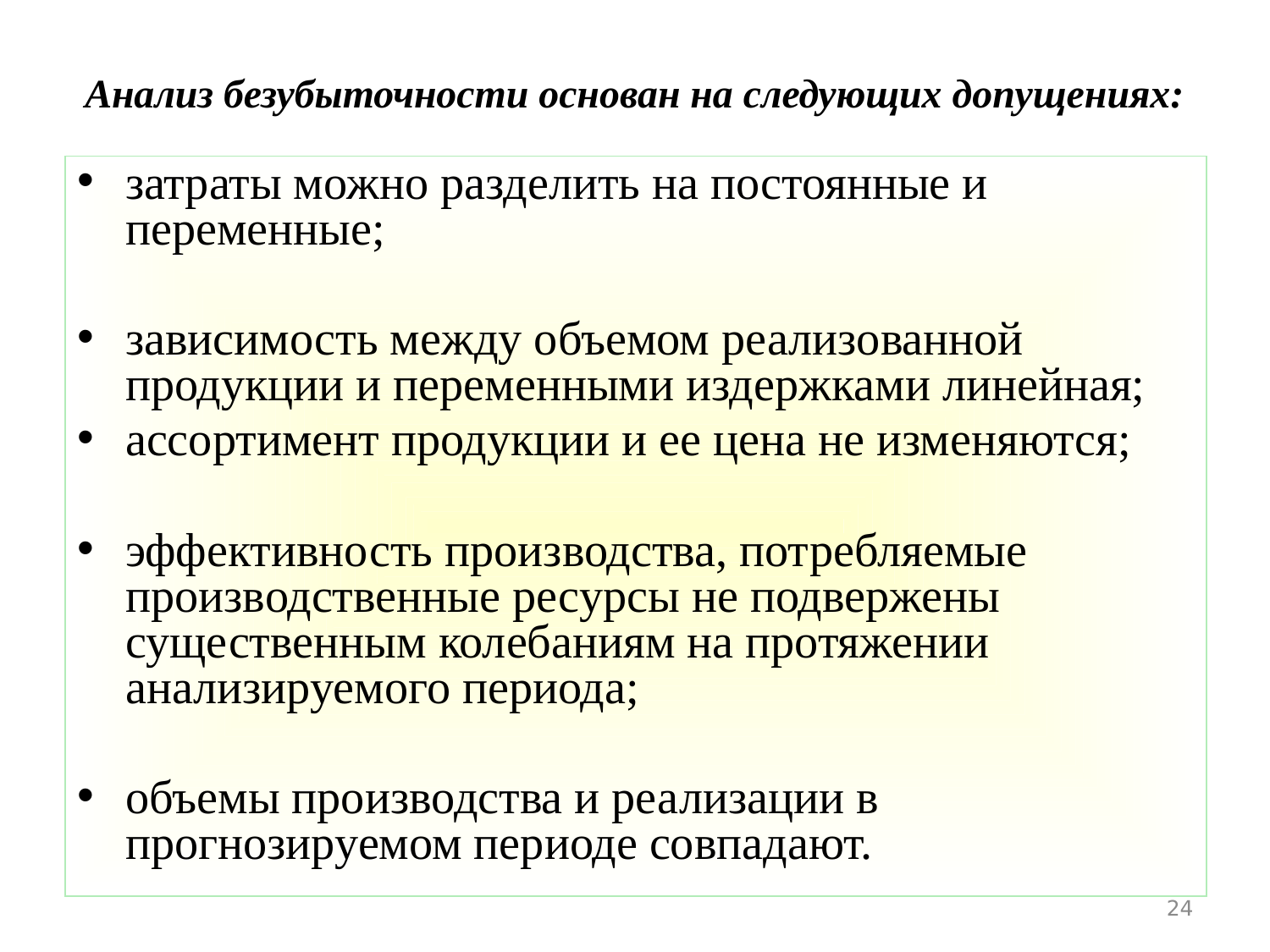

# Анализ безубыточности основан на следующих допущениях:
затраты можно разделить на постоянные и переменные;

зависимость между объемом реализованной продукции и переменными издержками линейная;
ассортимент продукции и ее цена не изменяются;

эффективность производства, потребляемые производственные ресурсы не подвержены существенным колебаниям на протяжении анализируемого периода;

объемы производства и реализации в прогнозируемом периоде совпадают.
24